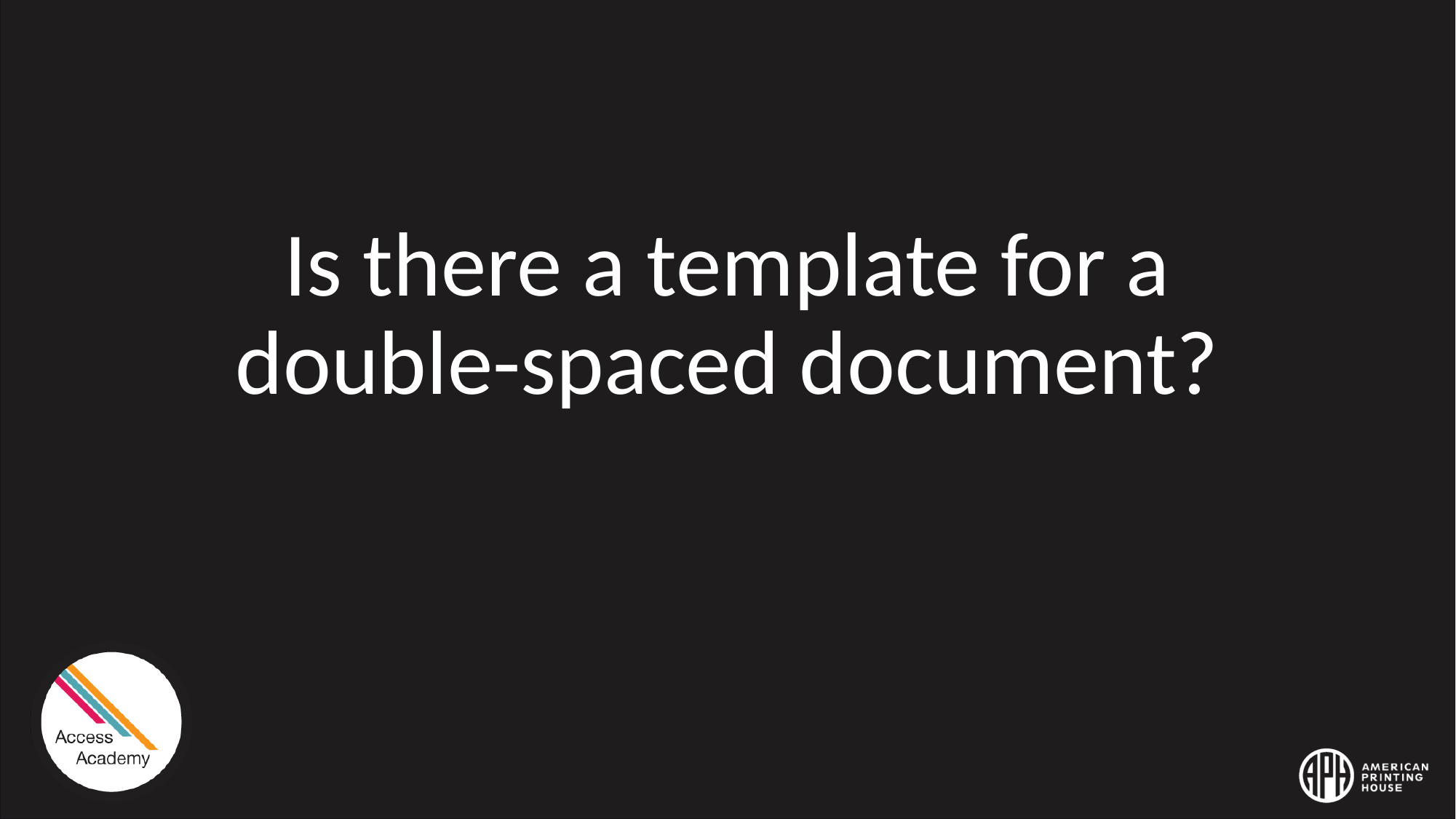

# Is there a template for a double-spaced document?